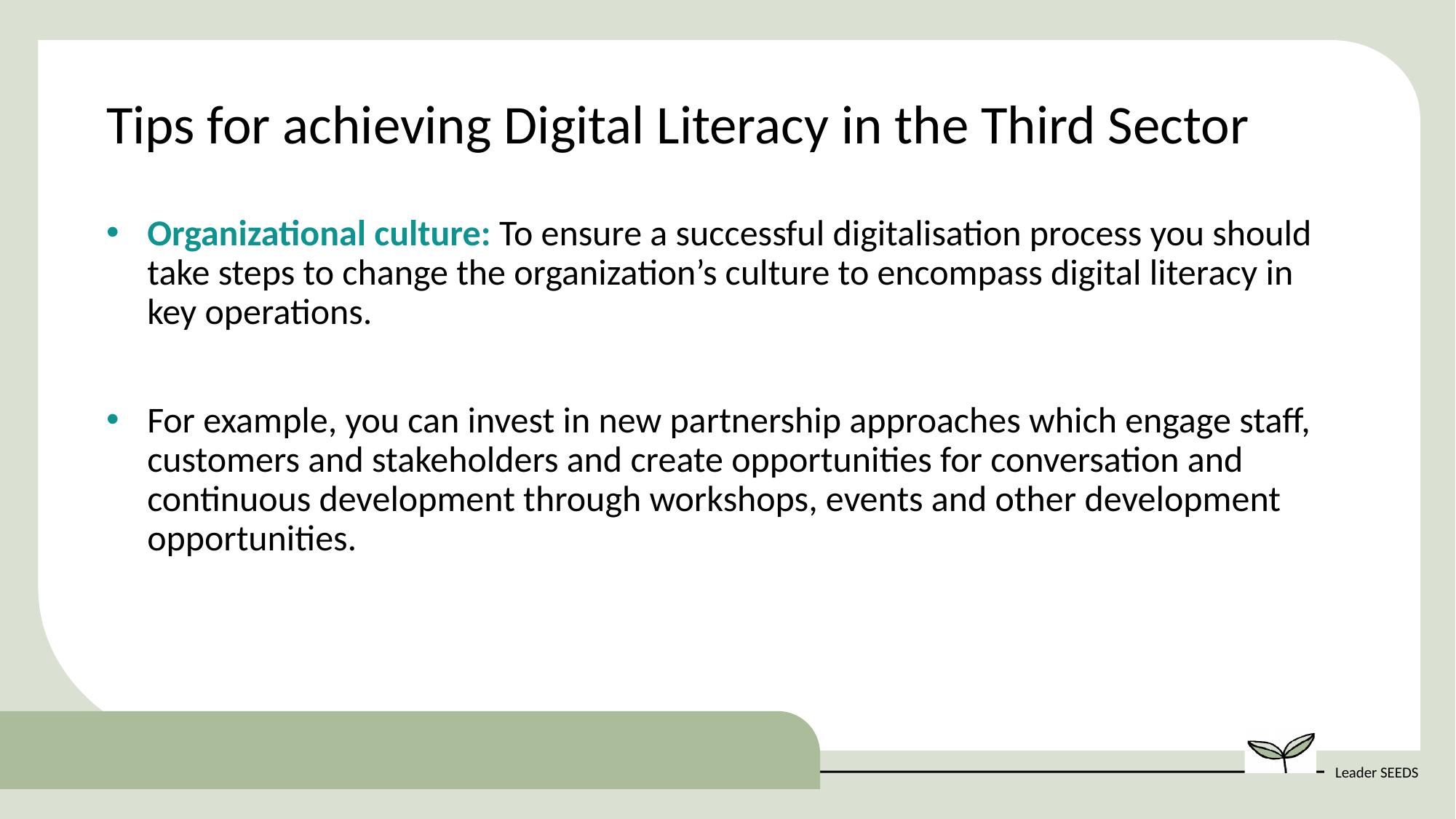

Tips for achieving Digital Literacy in the Third Sector
Organizational culture: To ensure a successful digitalisation process you should take steps to change the organization’s culture to encompass digital literacy in key operations.

For example, you can invest in new partnership approaches which engage staff, customers and stakeholders and create opportunities for conversation and continuous development through workshops, events and other development opportunities.